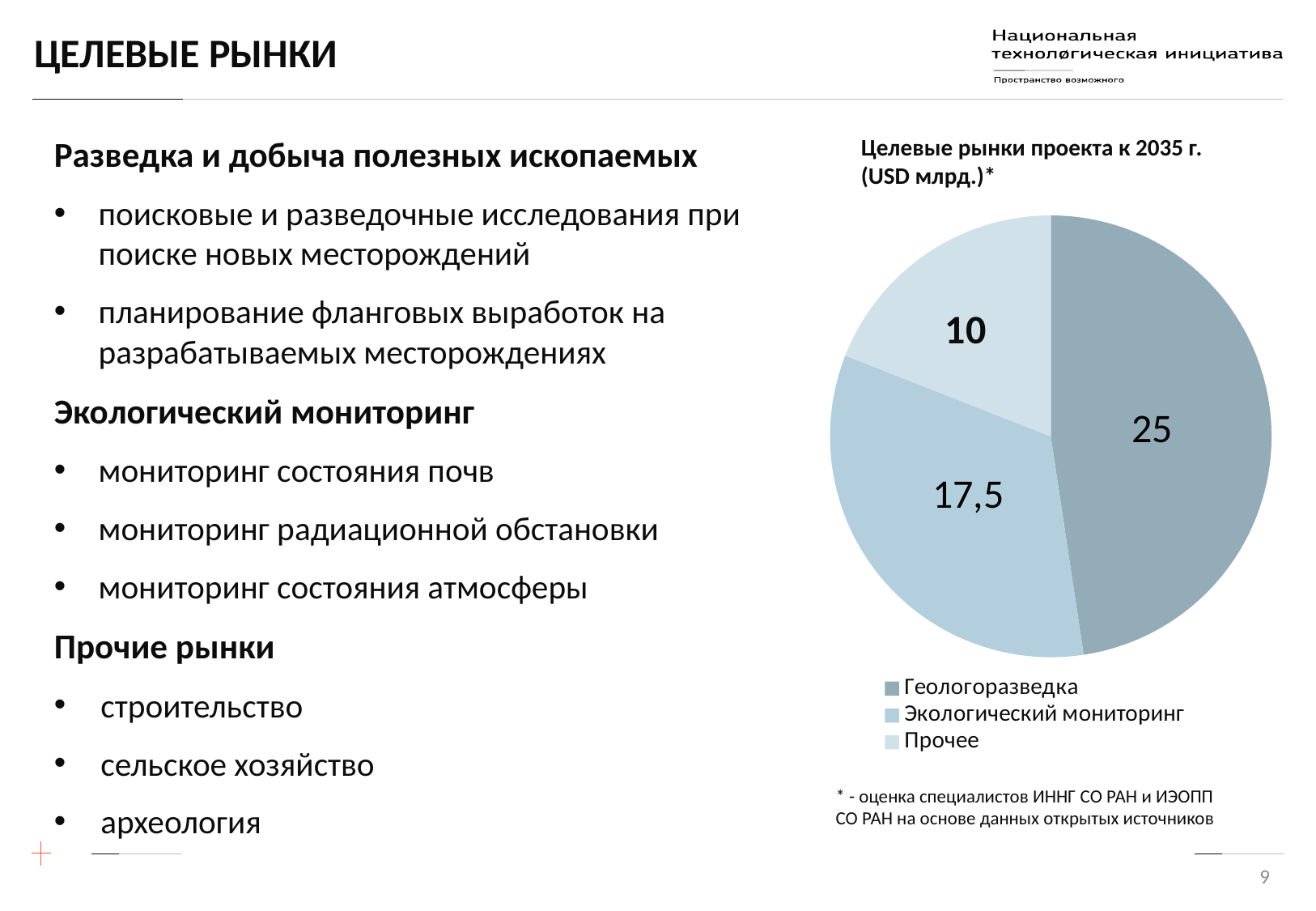

# ЦЕЛЕвые РЫНки

### Chart

| Category |  |
|---|---|
| Геологоразведка | 25.0 |
| Экологический мониторинг | 17.5 |
| Прочее | 10.0 |
Разведка и добыча полезных ископаемых
поисковые и разведочные исследования при поиске новых месторождений
планирование фланговых выработок на разрабатываемых месторождениях
Экологический мониторинг
мониторинг состояния почв
мониторинг радиационной обстановки
мониторинг состояния атмосферы
Прочие рынки
строительство
сельское хозяйство
археология
Целевые рынки проекта к 2035 г. (USD млрд.)*
10
* - оценка специалистов ИННГ СО РАН и ИЭОПП СО РАН на основе данных открытых источников
9